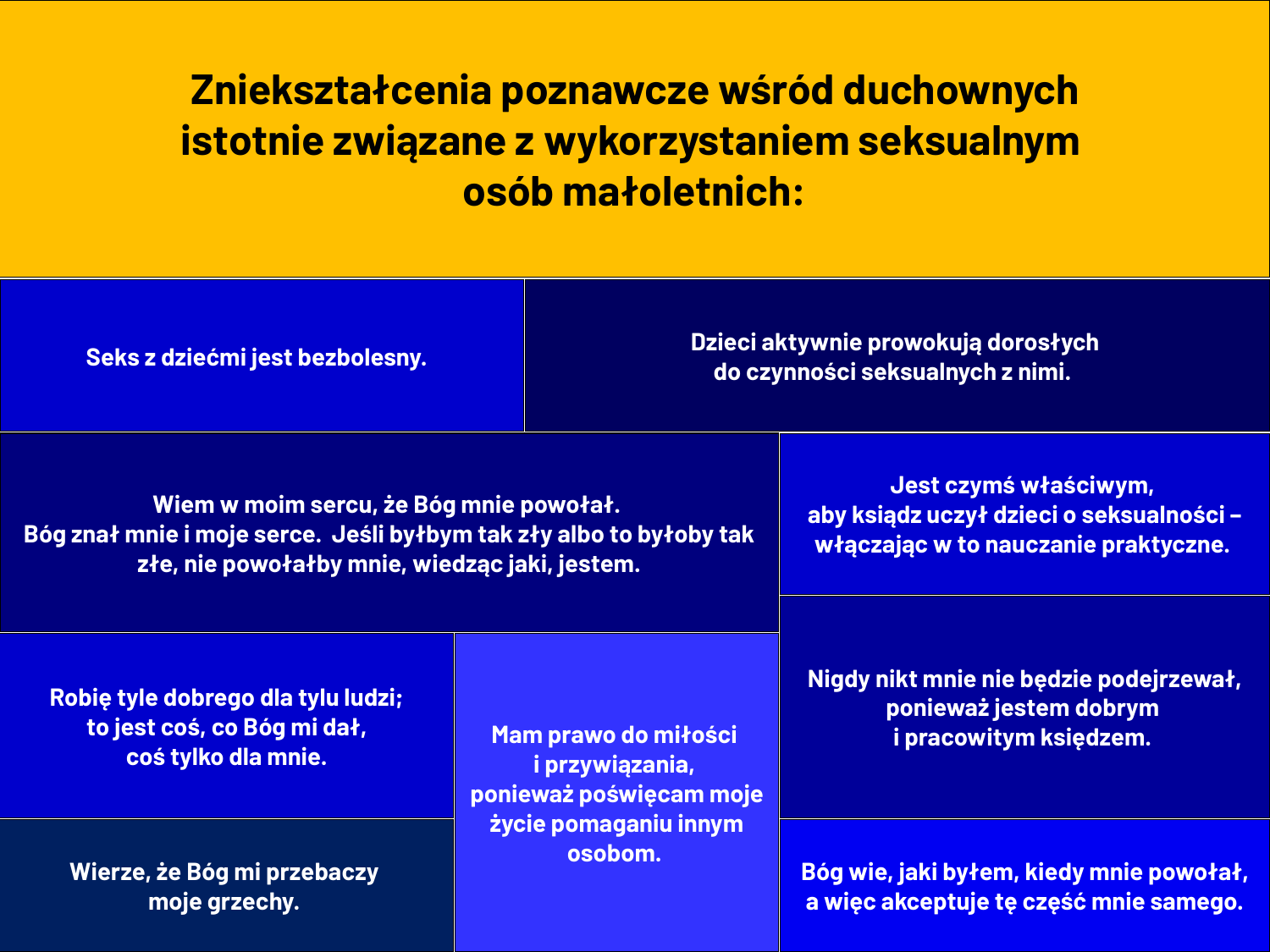

Zniekształcenia poznawcze wśród duchownych
istotnie związane z wykorzystaniem seksualnym
osób małoletnich:
Seks z dziećmi jest bezbolesny.
Dzieci aktywnie prowokują dorosłych
do czynności seksualnych z nimi.
Jest czymś właściwym,
aby ksiądz uczył dzieci o seksualności – włączając w to nauczanie praktyczne.
Wiem w moim sercu, że Bóg mnie powołał.
Bóg znał mnie i moje serce.  Jeśli byłbym tak zły albo to byłoby tak złe, nie powołałby mnie, wiedząc jaki, jestem.
Nigdy nikt mnie nie będzie podejrzewał,
ponieważ jestem dobrym
i pracowitym księdzem.
Robię tyle dobrego dla tylu ludzi;
to jest coś, co Bóg mi dał,
coś tylko dla mnie.
Mam prawo do miłości
i przywiązania,
ponieważ poświęcam moje życie pomaganiu innym osobom.
Wierze, że Bóg mi przebaczy
moje grzechy.
Bóg wie, jaki byłem, kiedy mnie powołał,
a więc akceptuje tę część mnie samego.